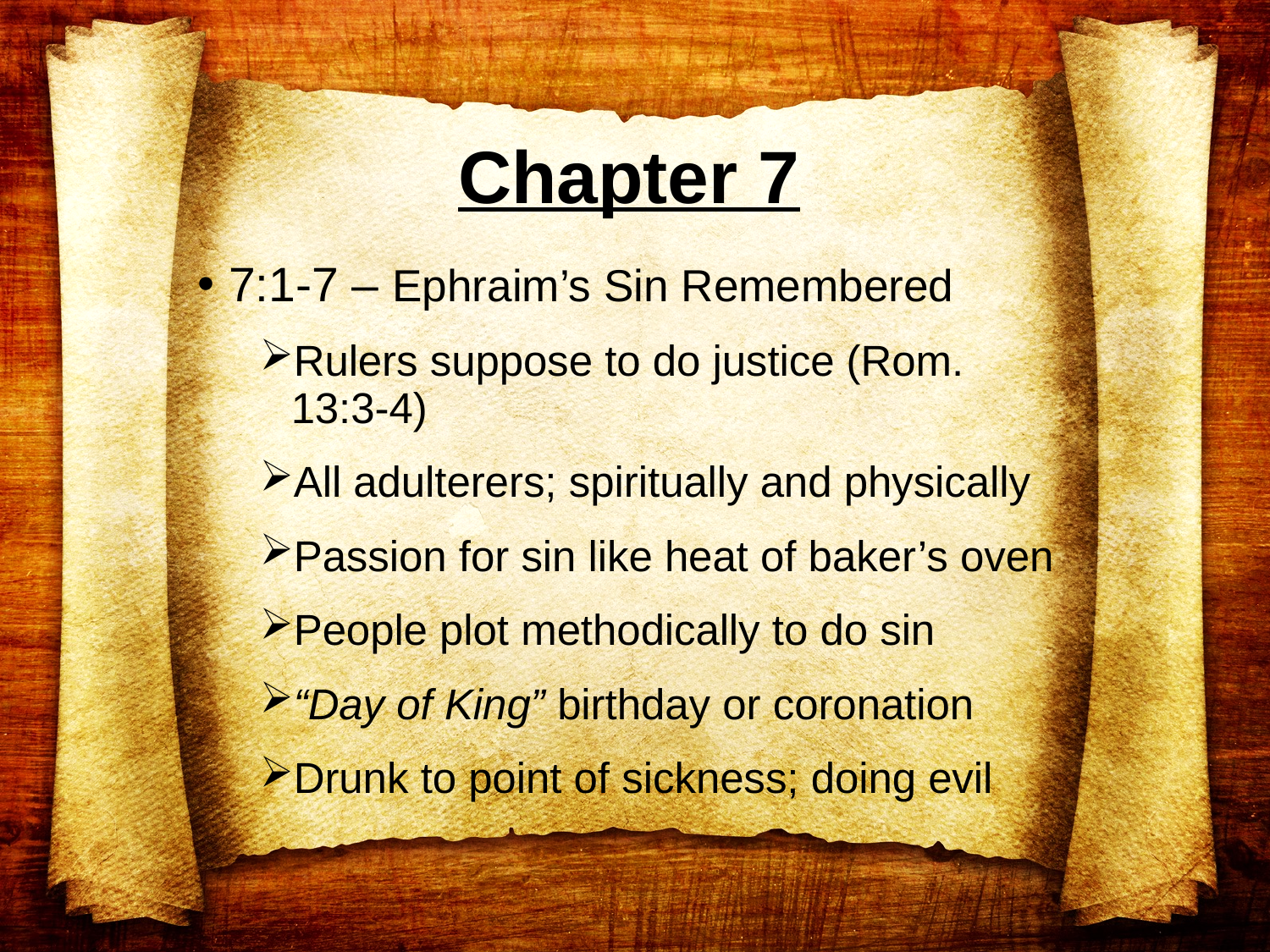

# Chapter 7
7:1-7 – Ephraim’s Sin Remembered
Rulers suppose to do justice (Rom. 13:3-4)
All adulterers; spiritually and physically
Passion for sin like heat of baker’s oven
People plot methodically to do sin
“Day of King” birthday or coronation
Drunk to point of sickness; doing evil